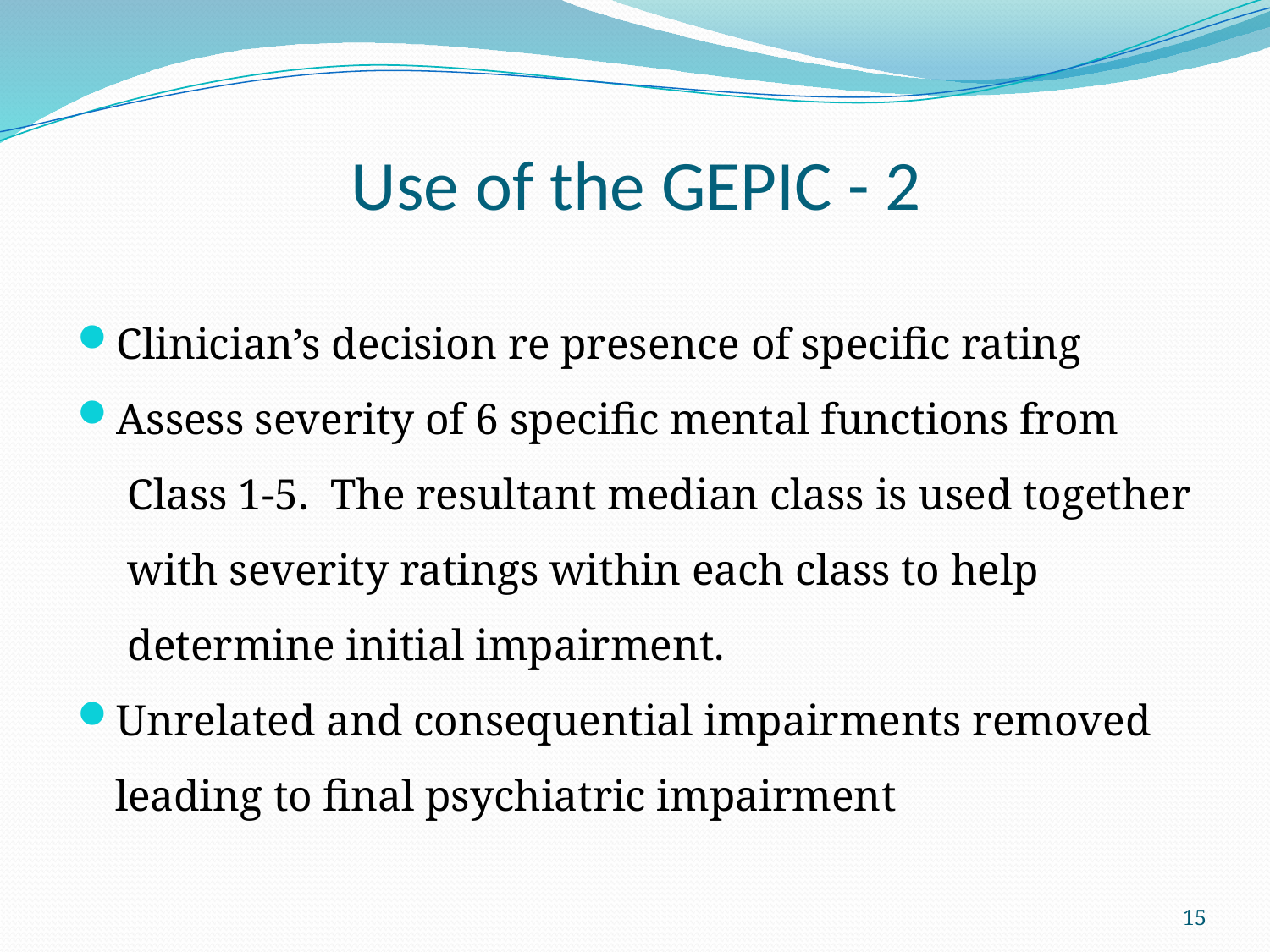

# Use of the GEPIC - 2
Clinician’s decision re presence of specific rating
Assess severity of 6 specific mental functions from
Class 1-5.  The resultant median class is used together with severity ratings within each class to help determine initial impairment.
Unrelated and consequential impairments removed leading to final psychiatric impairment

15